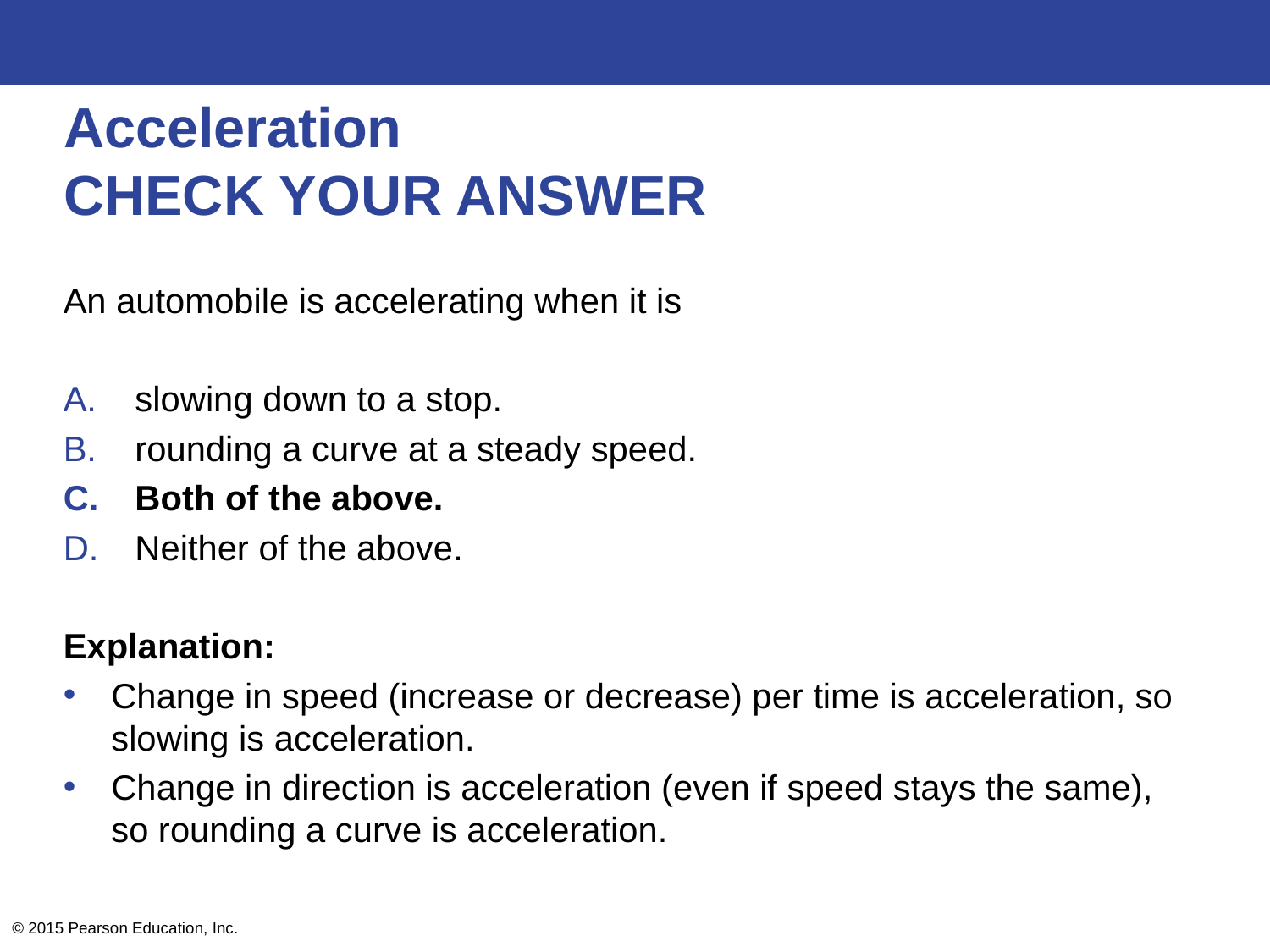

# Acceleration CHECK YOUR ANSWER
An automobile is accelerating when it is

slowing down to a stop.
rounding a curve at a steady speed.
Both of the above.
Neither of the above.

Explanation:
Change in speed (increase or decrease) per time is acceleration, so slowing is acceleration.
Change in direction is acceleration (even if speed stays the same), so rounding a curve is acceleration.
© 2015 Pearson Education, Inc.